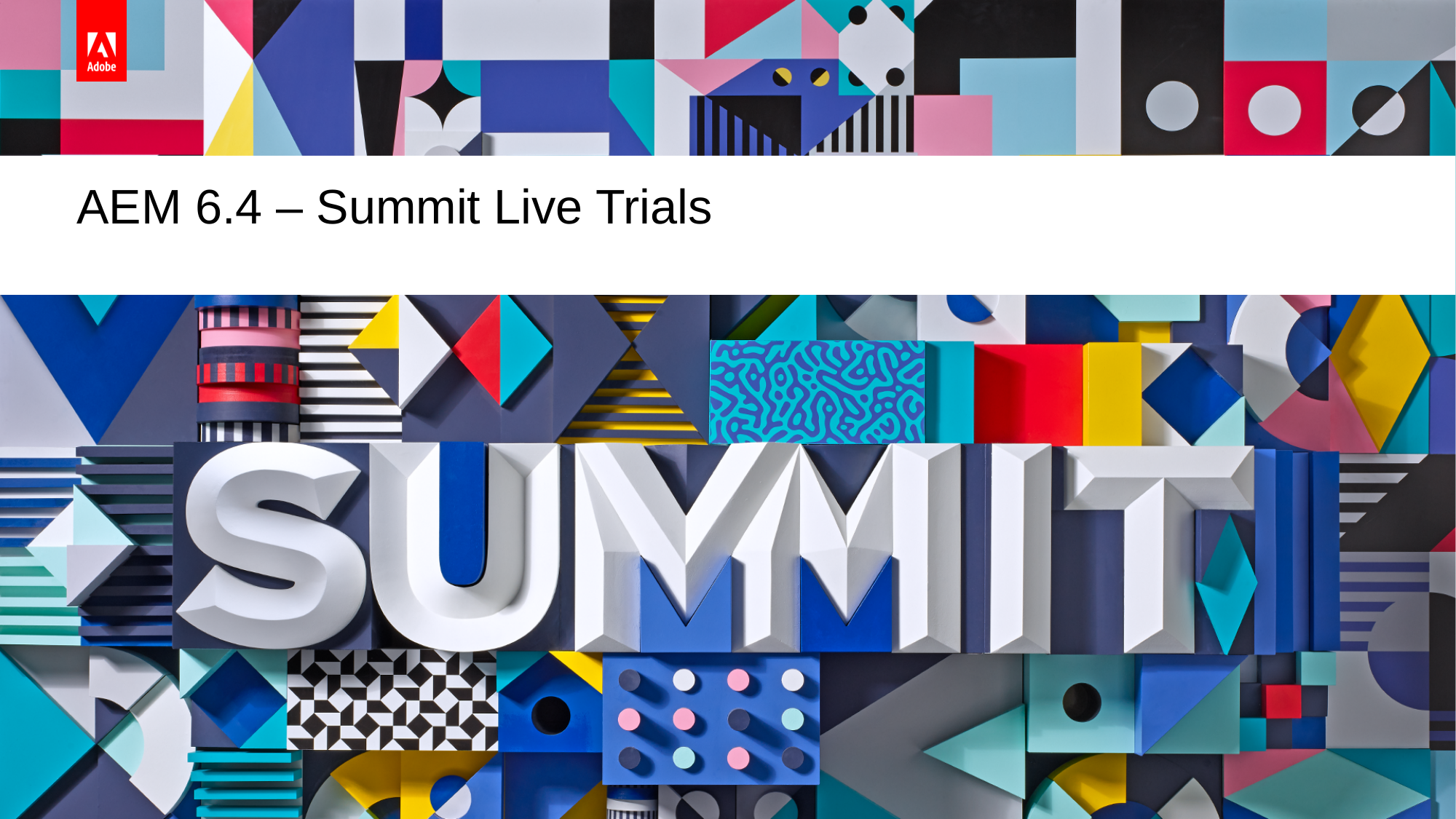

# AEM 6.4 – Summit Live Trials